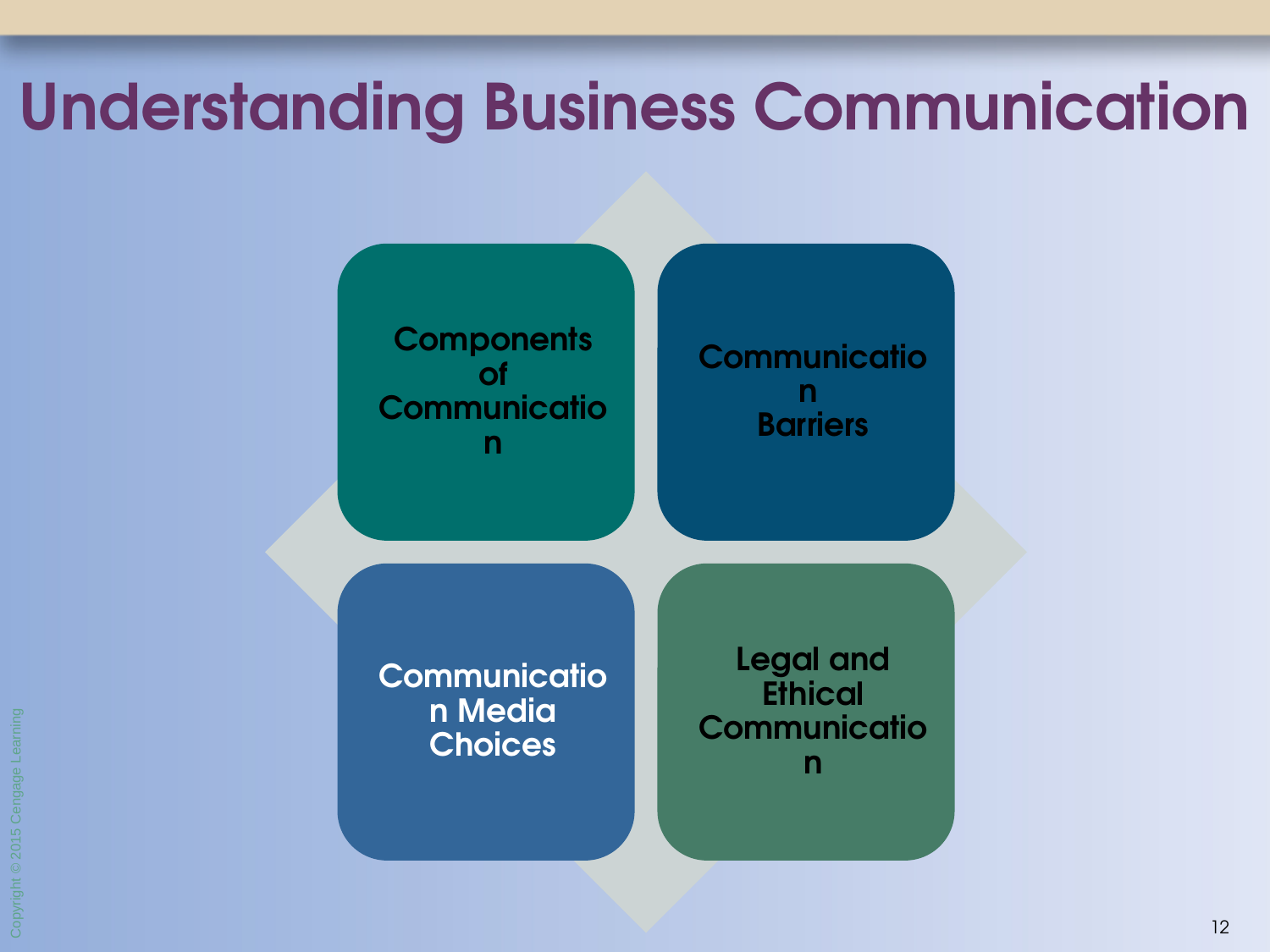

# Understanding Business Communication
Components of Communication
Communication
Barriers
Communication Media Choices
Legal and Ethical Communication